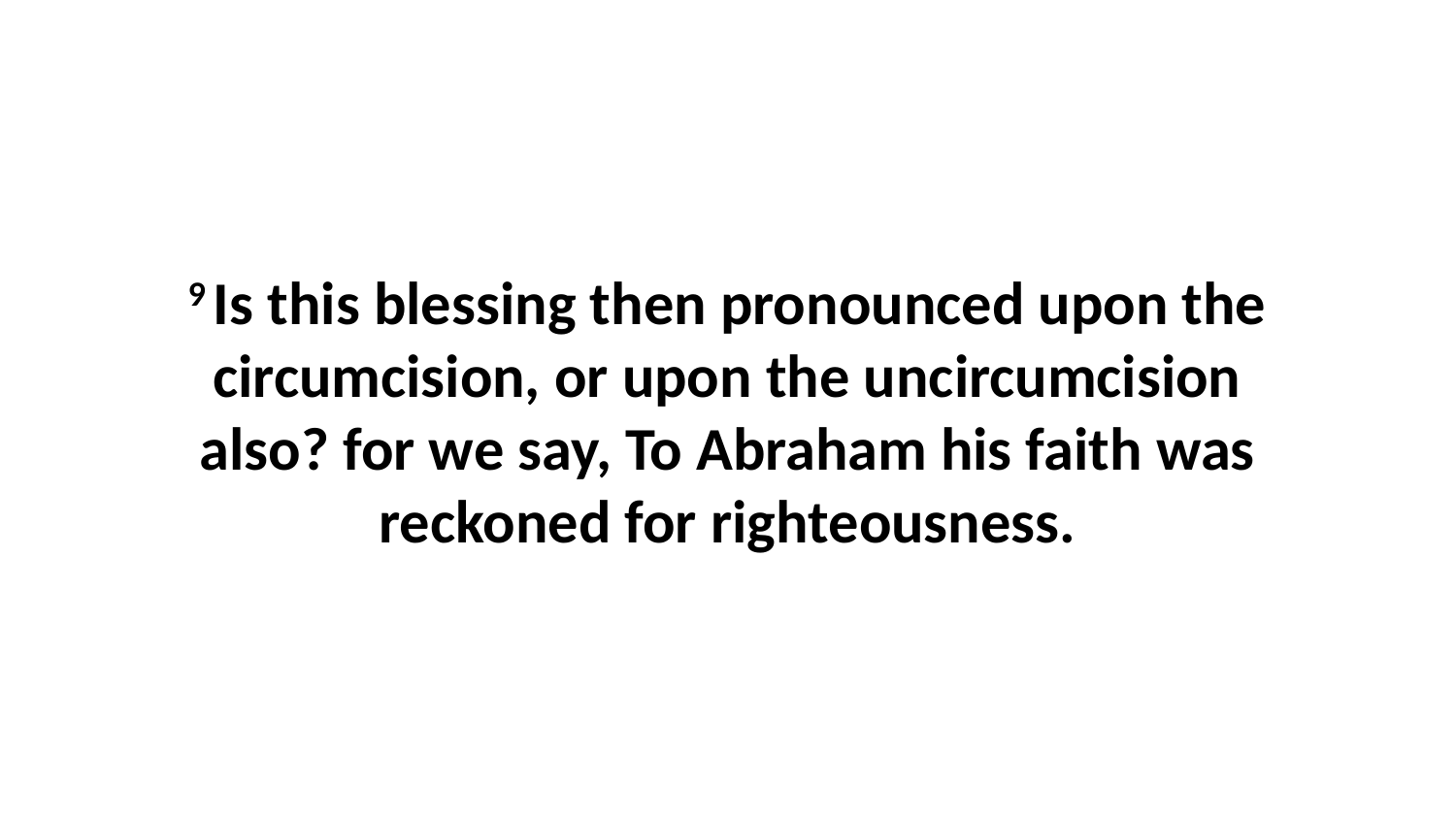

9 Is this blessing then pronounced upon the circumcision, or upon the uncircumcision also? for we say, To Abraham his faith was reckoned for righteousness.